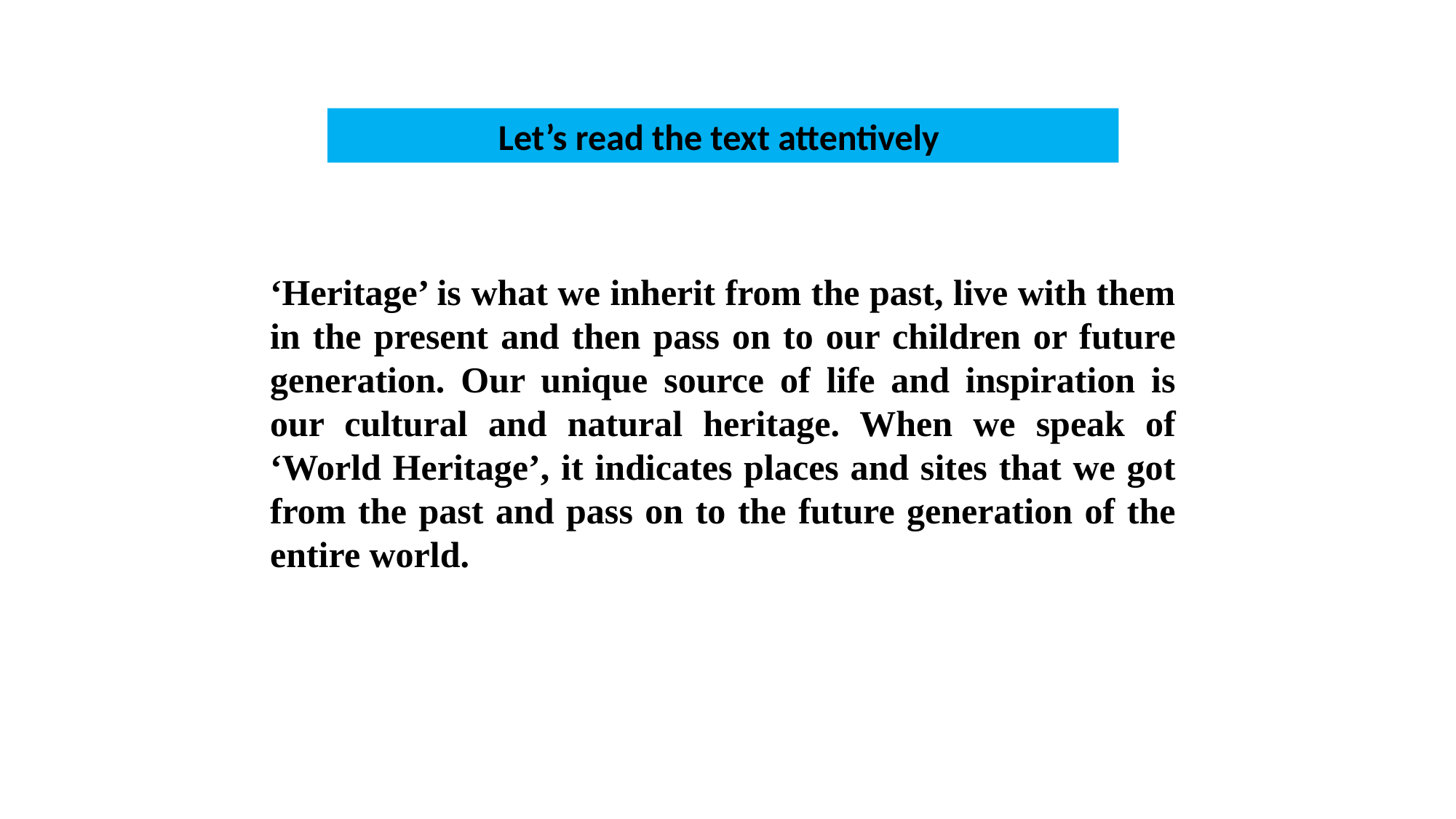

Let’s read the text attentively
‘Heritage’ is what we inherit from the past, live with them in the present and then pass on to our children or future generation. Our unique source of life and inspiration is our cultural and natural heritage. When we speak of ‘World Heritage’, it indicates places and sites that we got from the past and pass on to the future generation of the entire world.